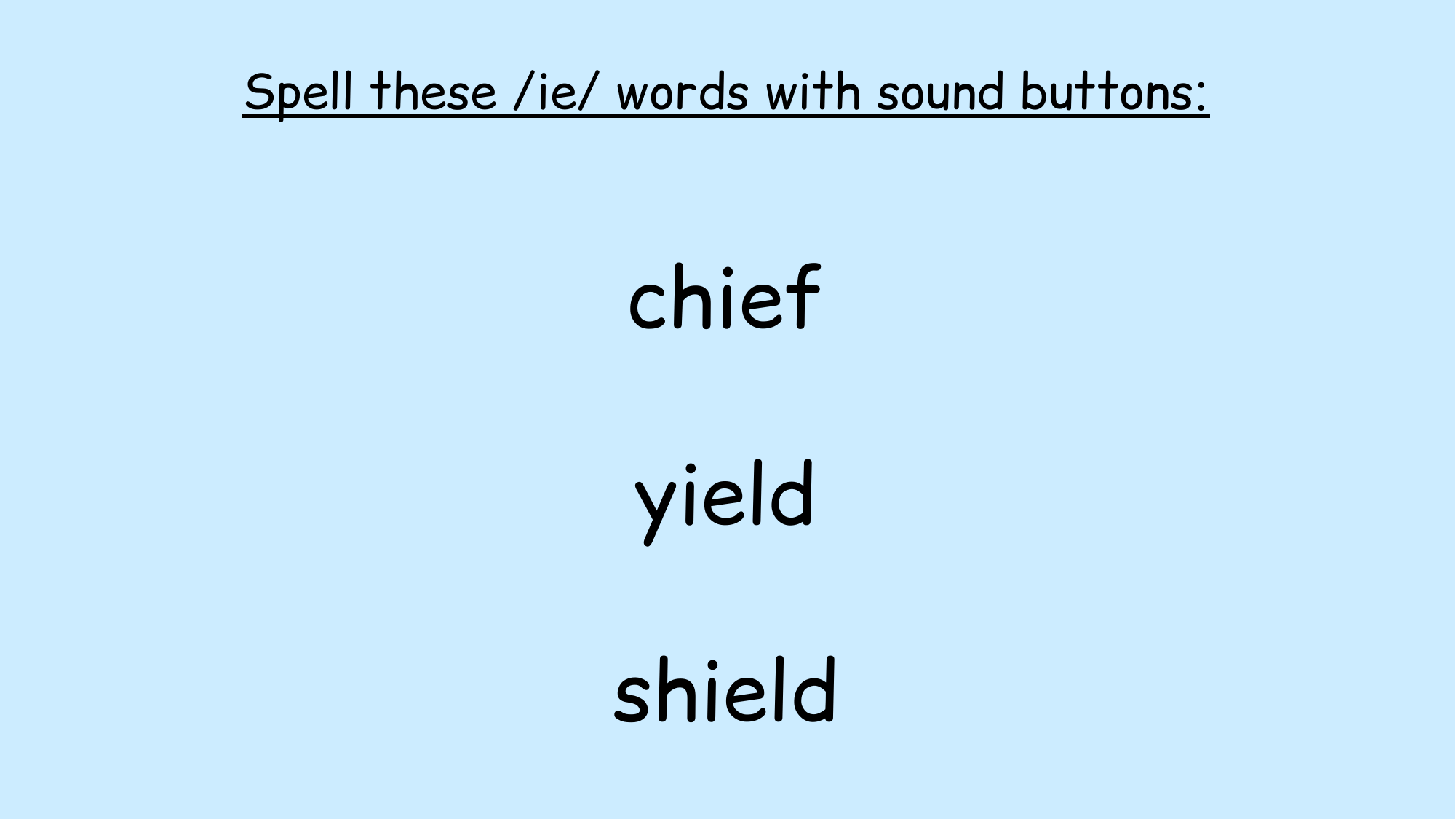

Spell these /ie/ words with sound buttons:
chief

yield

shield